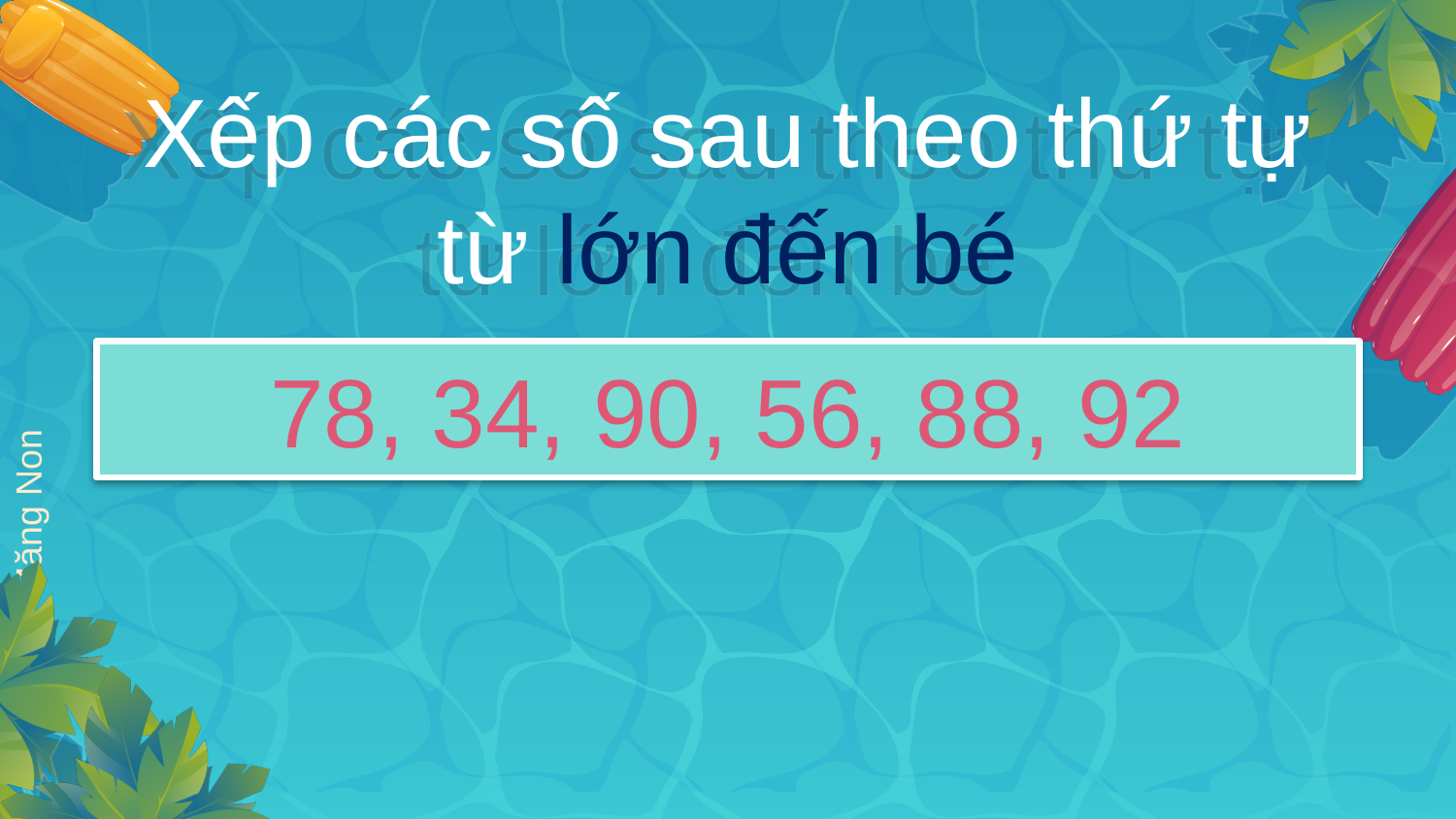

Xếp các số sau theo thứ tự từ lớn đến bé
78, 34, 90, 56, 88, 92